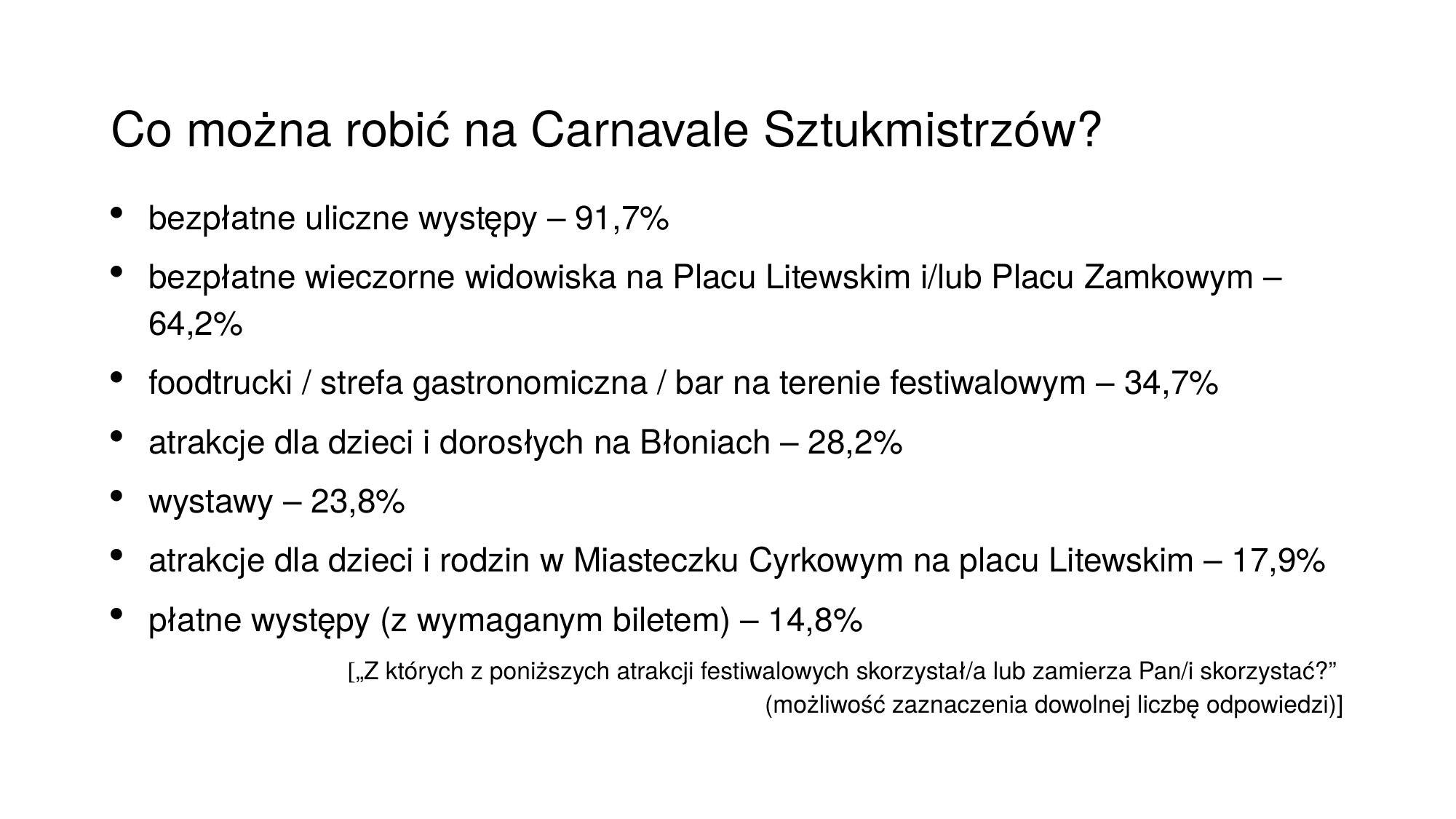

# Co można robić na Carnavale Sztukmistrzów?
bezpłatne uliczne występy – 91,7%
bezpłatne wieczorne widowiska na Placu Litewskim i/lub Placu Zamkowym – 64,2%
foodtrucki / strefa gastronomiczna / bar na terenie festiwalowym – 34,7%
atrakcje dla dzieci i dorosłych na Błoniach – 28,2%
wystawy – 23,8%
atrakcje dla dzieci i rodzin w Miasteczku Cyrkowym na placu Litewskim – 17,9%
płatne występy (z wymaganym biletem) – 14,8%
[„Z których z poniższych atrakcji festiwalowych skorzystał/a lub zamierza Pan/i skorzystać?”
(możliwość zaznaczenia dowolnej liczbę odpowiedzi)]